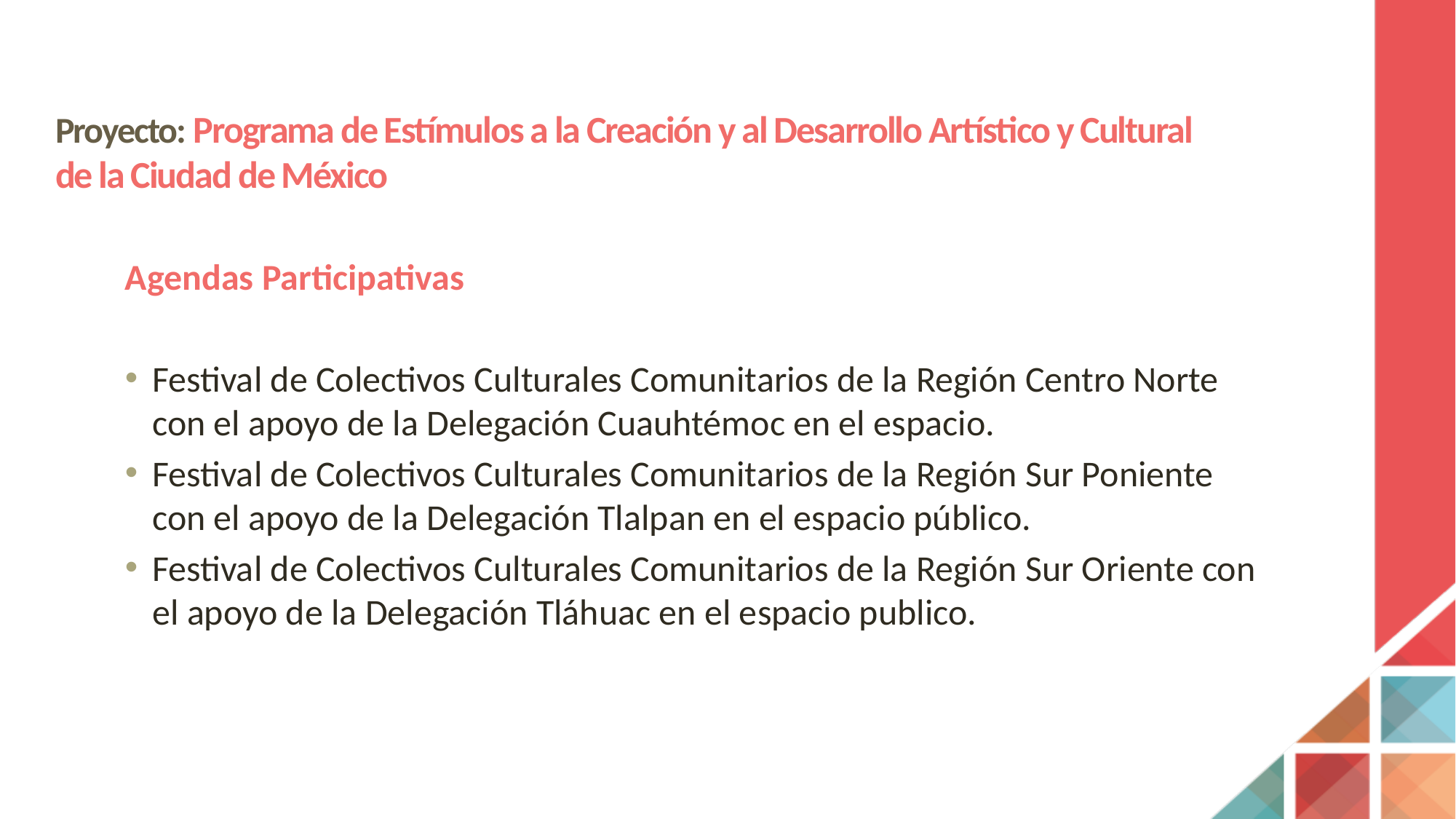

# Proyecto: Programa de Estímulos a la Creación y al Desarrollo Artístico y Cultural de la Ciudad de México
Agendas Participativas

Festival de Colectivos Culturales Comunitarios de la Región Centro Norte con el apoyo de la Delegación Cuauhtémoc en el espacio.
Festival de Colectivos Culturales Comunitarios de la Región Sur Poniente con el apoyo de la Delegación Tlalpan en el espacio público.
Festival de Colectivos Culturales Comunitarios de la Región Sur Oriente con el apoyo de la Delegación Tláhuac en el espacio publico.